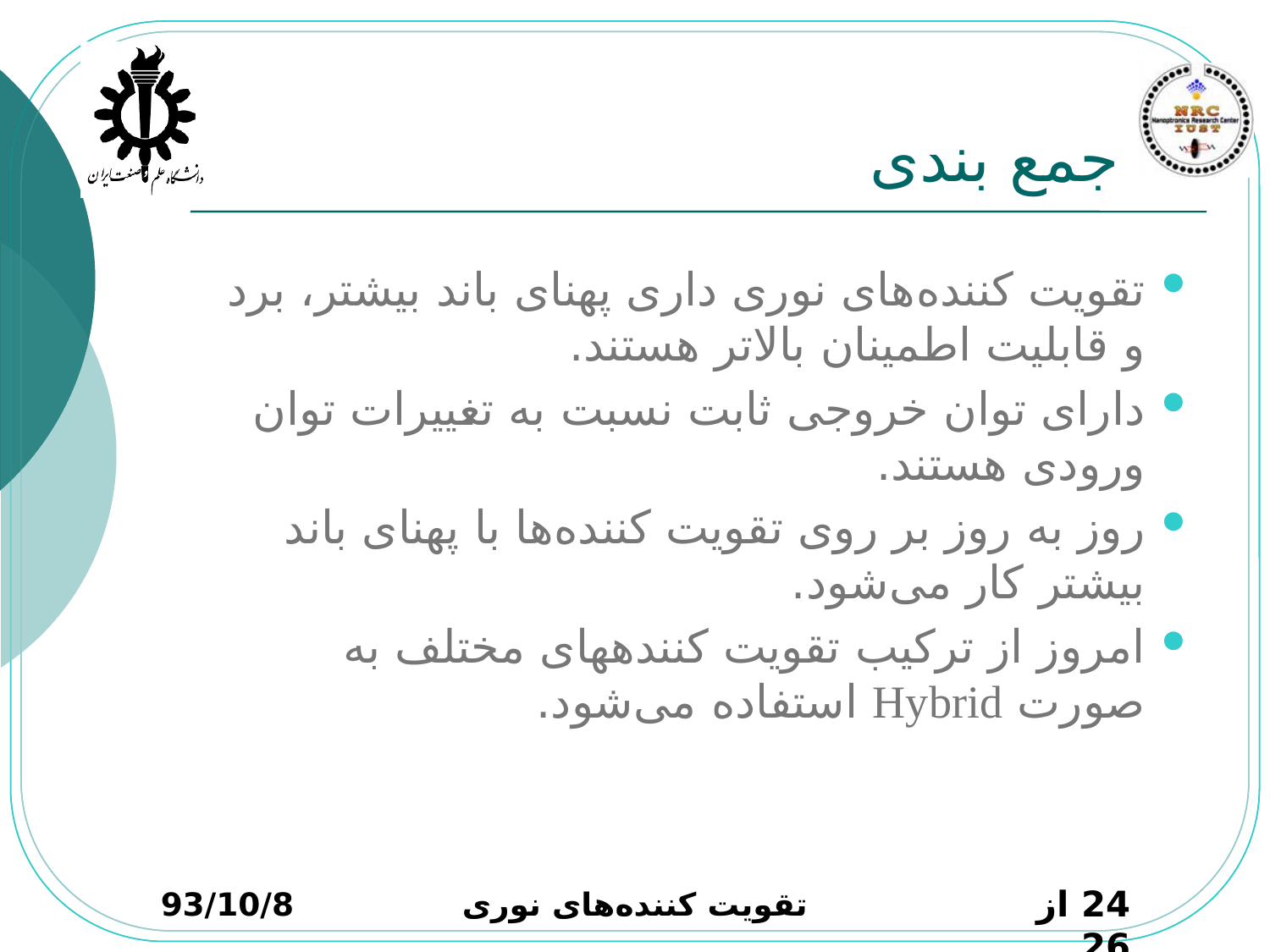

# جمع بندی
تقویت کننده‌های نوری داری پهنای باند بیشتر، برد و قابلیت اطمینان بالاتر هستند.
دارای توان خروجی ثابت نسبت به تغییرات توان ورودی هستند.
روز به روز بر روی تقویت کننده‌ها با پهنای باند بیشتر کار می‌شود.
امروز از ترکیب تقویت کنندههای مختلف به صورت Hybrid استفاده می‌شود.